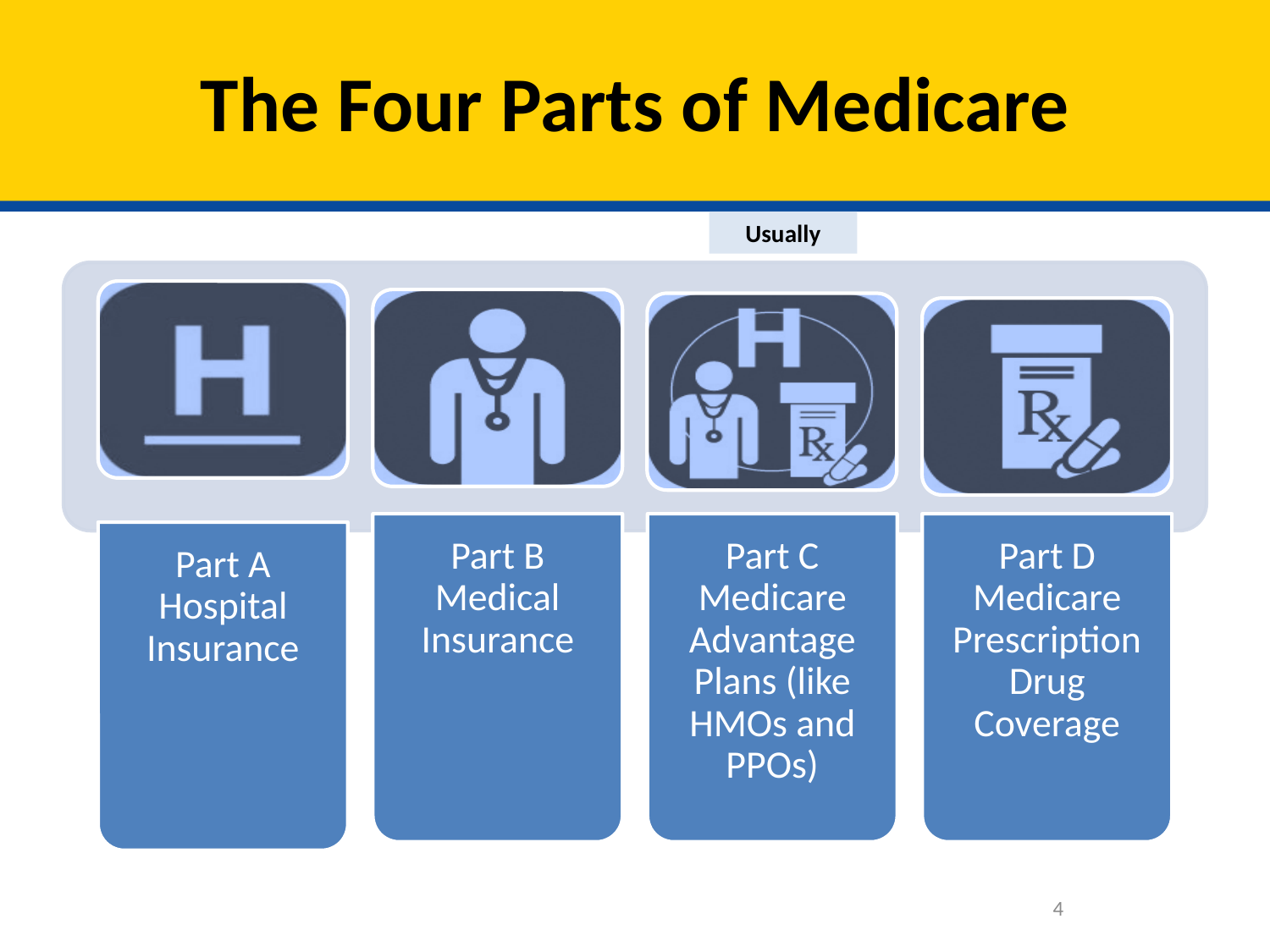

# The Four Parts of Medicare
Usually
Part A Hospital Insurance
Part B Medical Insurance
Part C Medicare Advantage Plans (like HMOs and PPOs)
Part D Medicare Prescription Drug Coverage
4